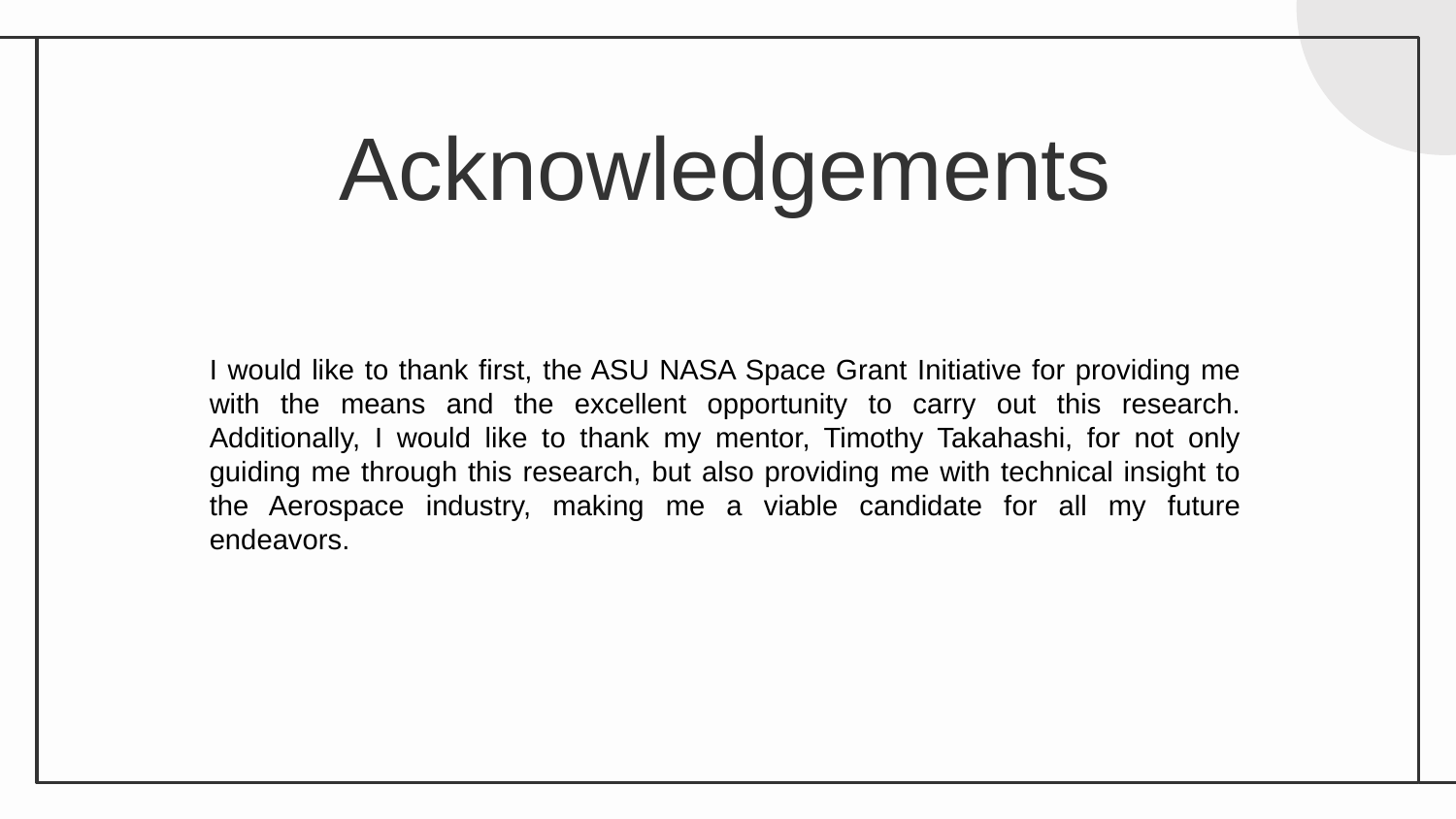

# Acknowledgements
I would like to thank first, the ASU NASA Space Grant Initiative for providing me with the means and the excellent opportunity to carry out this research. Additionally, I would like to thank my mentor, Timothy Takahashi, for not only guiding me through this research, but also providing me with technical insight to the Aerospace industry, making me a viable candidate for all my future endeavors.